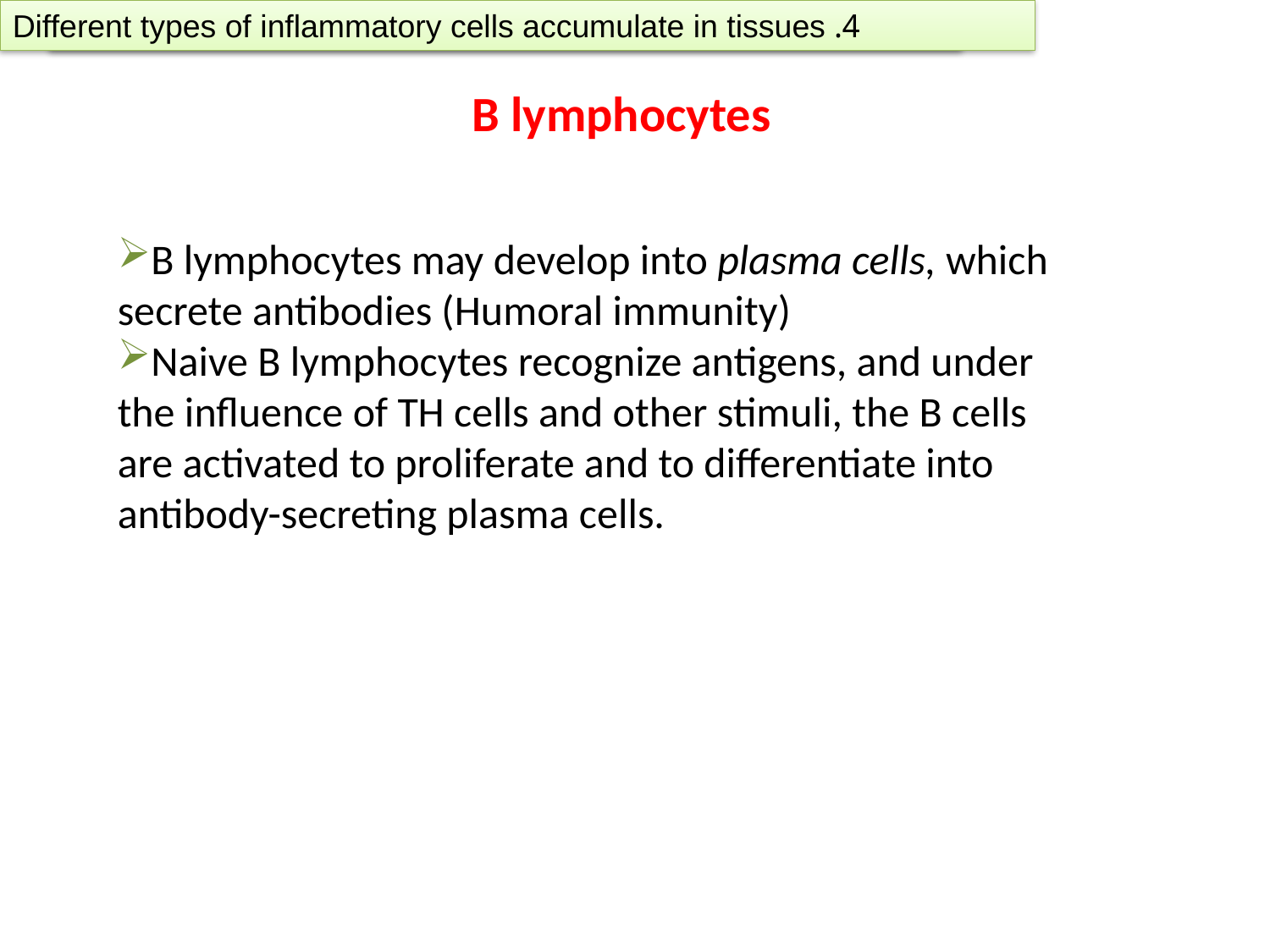

1. Define chronic inflammation, its causes, effects and patterns
4. Different types of inflammatory cells accumulate in tissues
B lymphocytes
B lymphocytes may develop into plasma cells, which  secrete antibodies (Humoral immunity)
Naive B lymphocytes recognize antigens, and under the influence of TH cells and other stimuli, the B cells are activated to proliferate and to differentiate into antibody-secreting plasma cells.